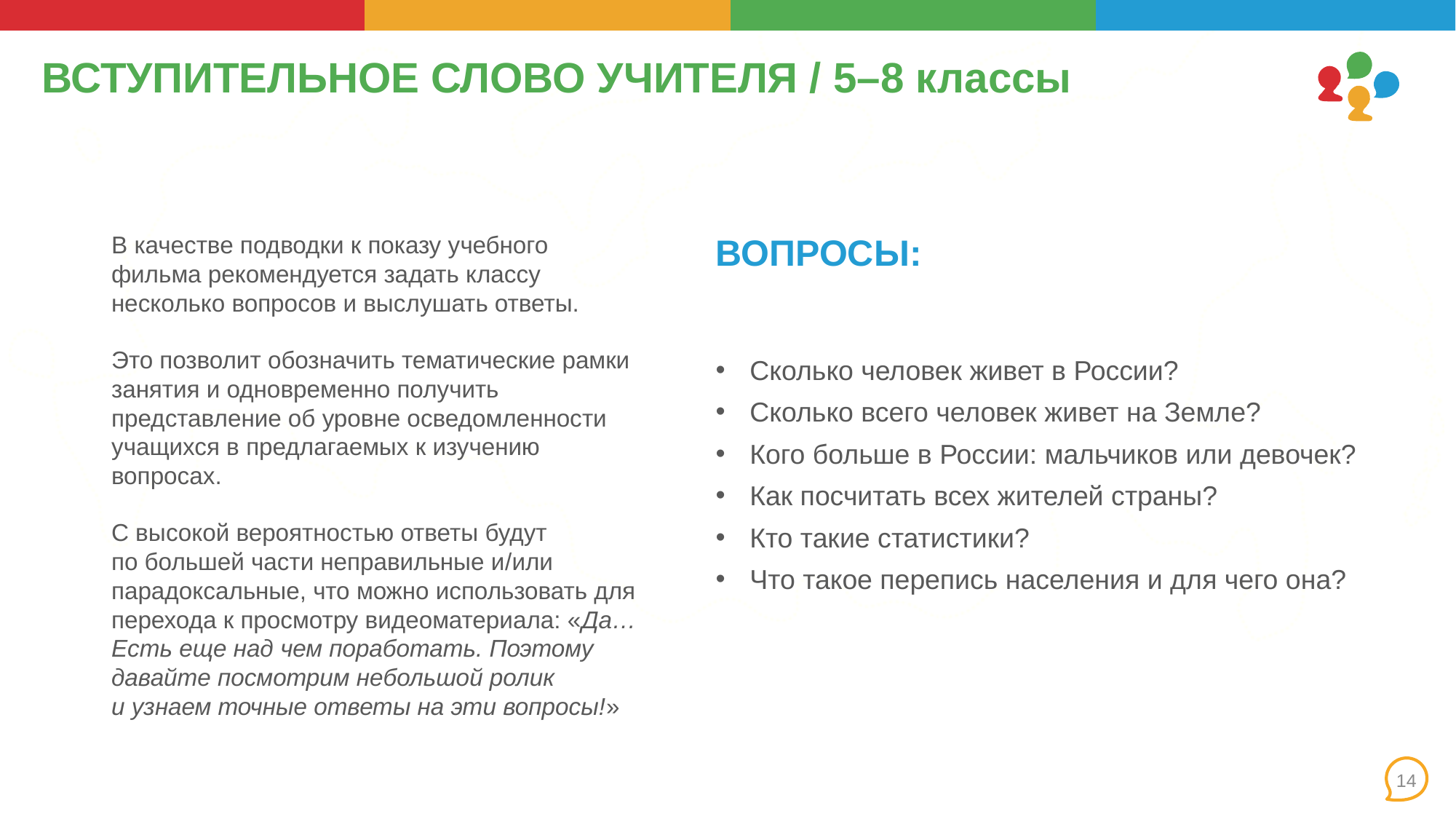

# ВСТУПИТЕЛЬНОЕ СЛОВО УЧИТЕЛЯ / 5–8 классы
В качестве подводки к показу учебного фильма рекомендуется задать классу несколько вопросов и выслушать ответы.
Это позволит обозначить тематические рамки занятия и одновременно получить представление об уровне осведомленности учащихся в предлагаемых к изучению вопросах.
С высокой вероятностью ответы будут
по большей части неправильные и/или парадоксальные, что можно использовать для перехода к просмотру видеоматериала: «Да… Есть еще над чем поработать. Поэтому давайте посмотрим небольшой ролик
и узнаем точные ответы на эти вопросы!»
ВОПРОСЫ:
Сколько человек живет в России?
Сколько всего человек живет на Земле?
Кого больше в России: мальчиков или девочек?
Как посчитать всех жителей страны?
Кто такие статистики?
Что такое перепись населения и для чего она?
14